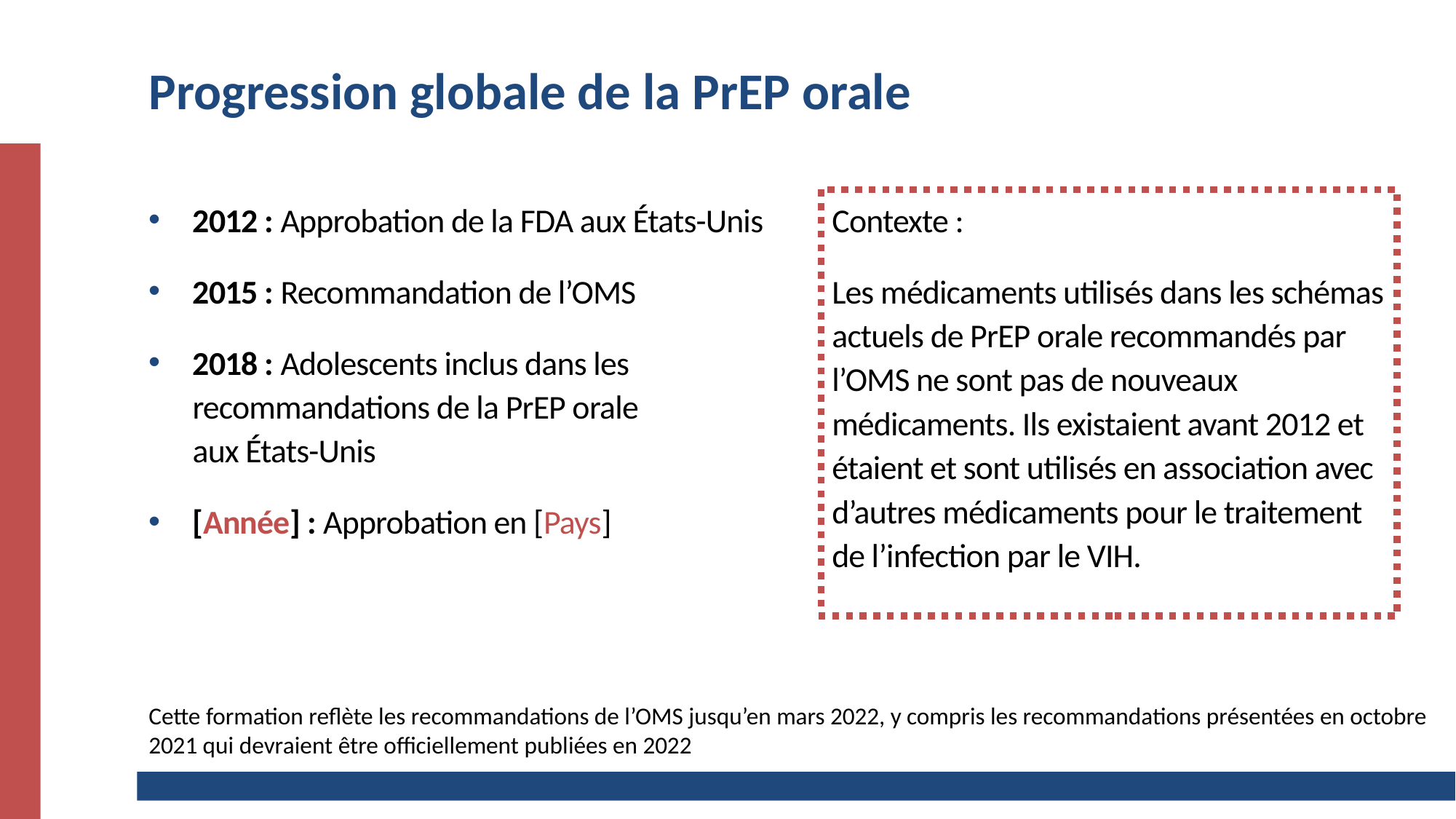

# Progression globale de la PrEP orale
2012 : Approbation de la FDA aux États-Unis
2015 : Recommandation de l’OMS
2018 : Adolescents inclus dans les recommandations de la PrEP orale
aux États-Unis
[Année] : Approbation en [Pays]
Contexte :
Les médicaments utilisés dans les schémas actuels de PrEP orale recommandés par l’OMS ne sont pas de nouveaux médicaments. Ils existaient avant 2012 et étaient et sont utilisés en association avec d’autres médicaments pour le traitement de l’infection par le VIH.
Cette formation reflète les recommandations de l’OMS jusqu’en mars 2022, y compris les recommandations présentées en octobre 2021 qui devraient être officiellement publiées en 2022